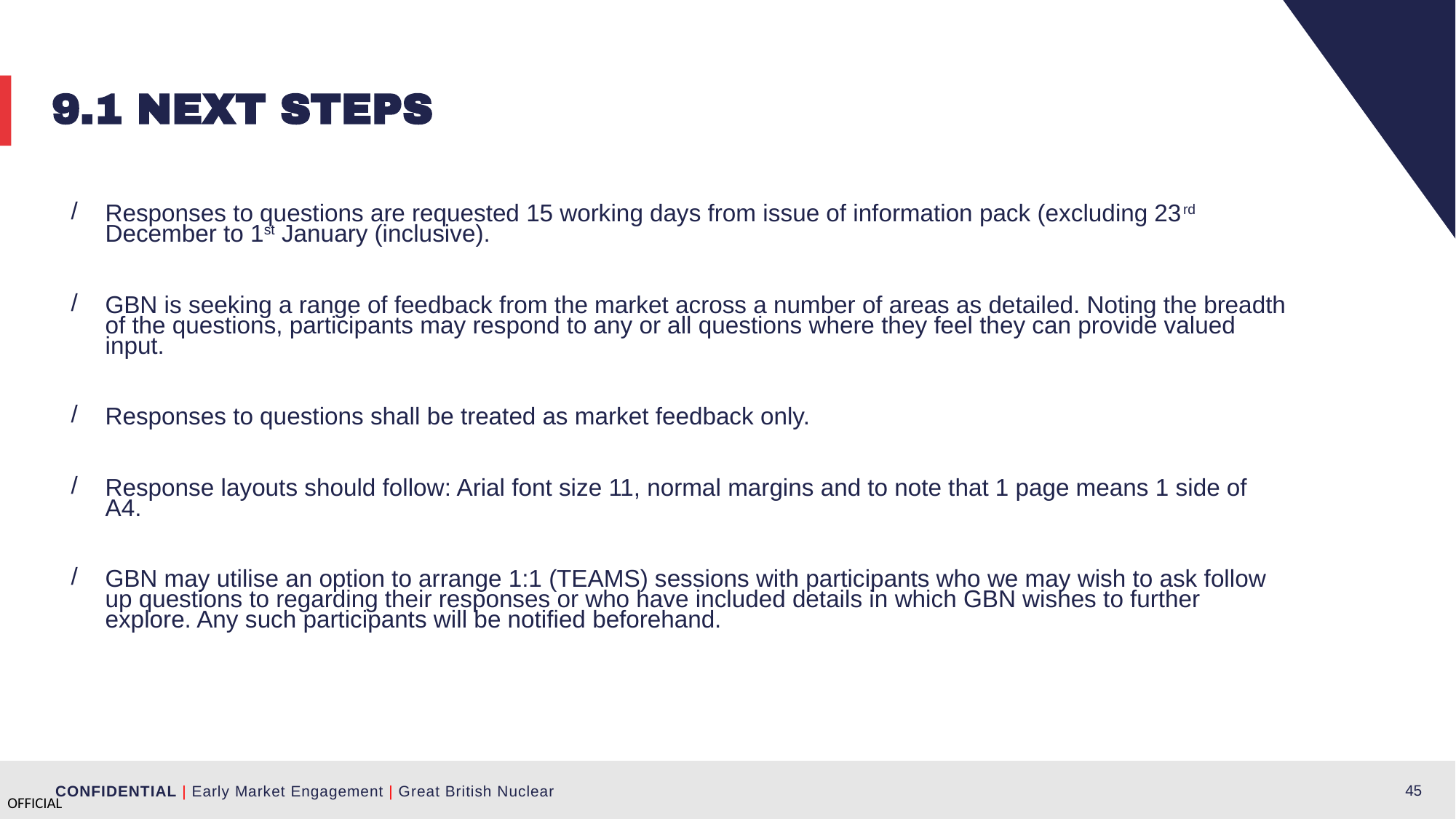

9.1 Next steps
Responses to questions are requested 15 working days from issue of information pack (excluding 23rd December to 1st January (inclusive).

GBN is seeking a range of feedback from the market across a number of areas as detailed. Noting the breadth of the questions, participants may respond to any or all questions where they feel they can provide valued input.

Responses to questions shall be treated as market feedback only.

Response layouts should follow: Arial font size 11, normal margins and to note that 1 page means 1 side of A4.

GBN may utilise an option to arrange 1:1 (TEAMS) sessions with participants who we may wish to ask follow up questions to regarding their responses or who have included details in which GBN wishes to further explore. Any such participants will be notified beforehand.